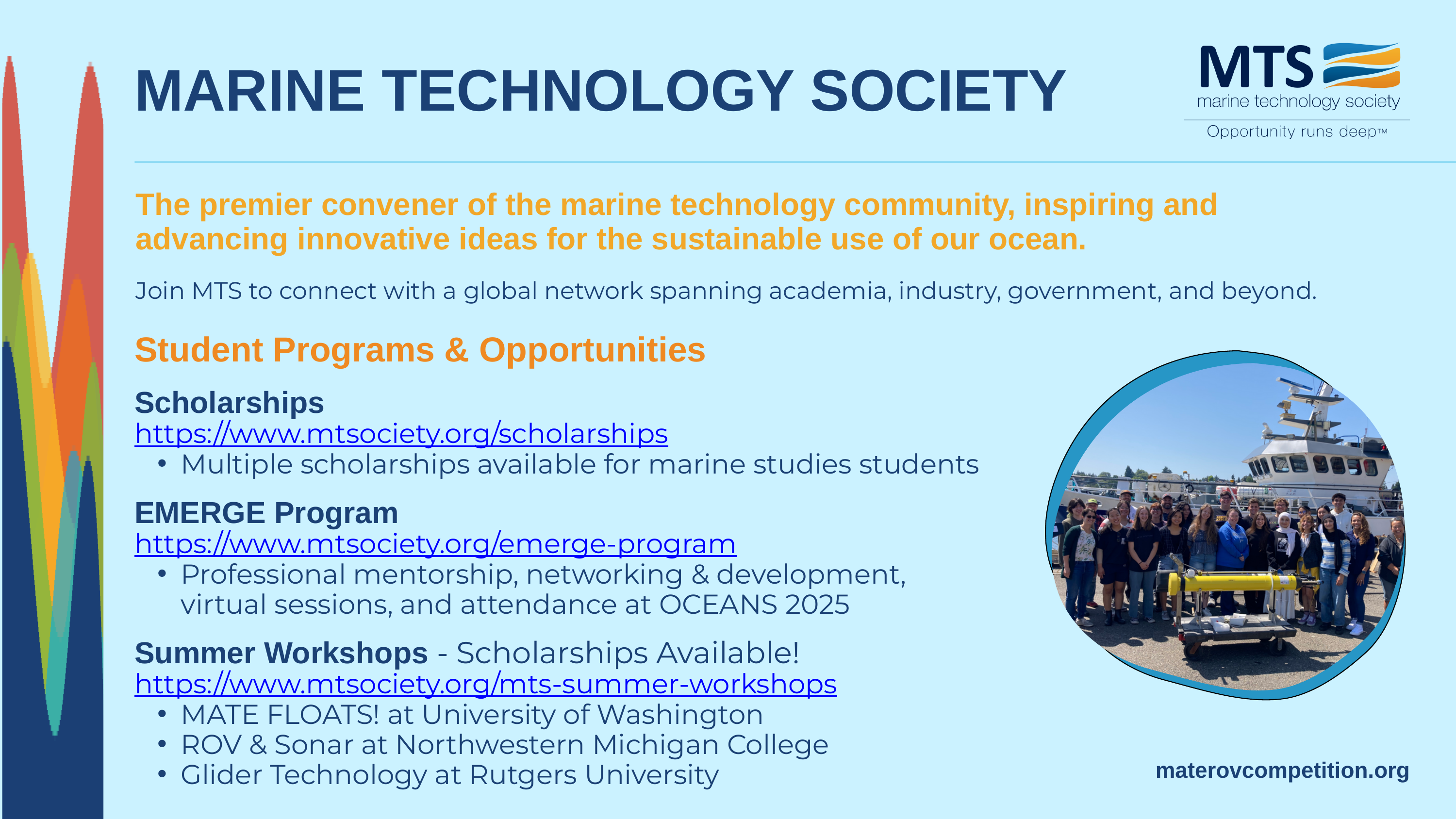

MARINE TECHNOLOGY SOCIETY

The premier convener of the marine technology community, inspiring and advancing innovative ideas for the sustainable use of our ocean.

Join MTS to connect with a global network spanning academia, industry, government, and beyond.

Student Programs & Opportunities

Scholarships
https://www.mtsociety.org/scholarships
Multiple scholarships available for marine studies students

EMERGE Program
https://www.mtsociety.org/emerge-program
Professional mentorship, networking & development, virtual sessions, and attendance at OCEANS 2025

Summer Workshops - Scholarships Available!
https://www.mtsociety.org/mts-summer-workshops
MATE FLOATS! at University of Washington
ROV & Sonar at Northwestern Michigan College
Glider Technology at Rutgers University
materovcompetition.org